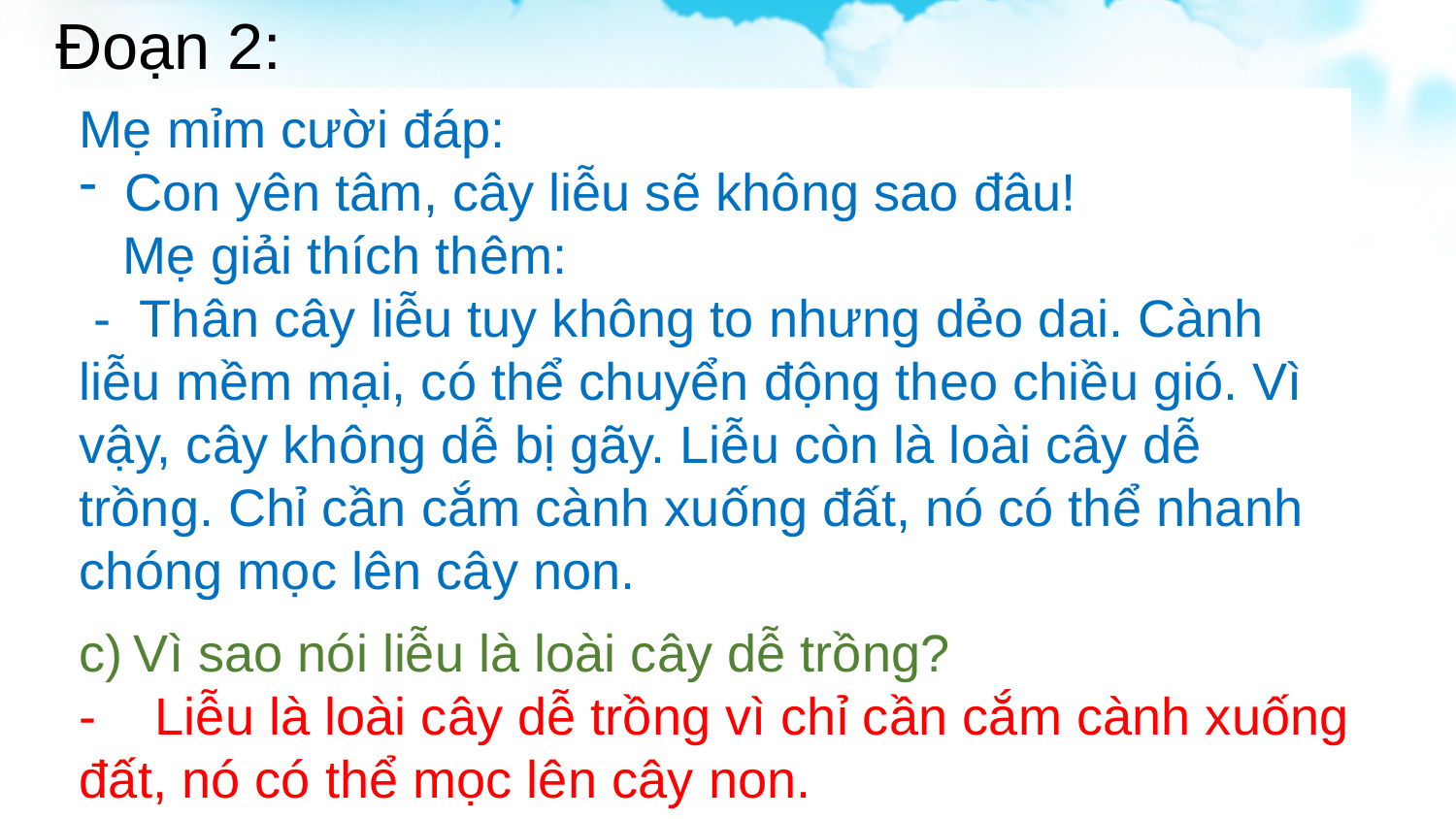

Đoạn 2:
Mẹ mỉm cười đáp:
Con yên tâm, cây liễu sẽ không sao đâu!
   Mẹ giải thích thêm:
 -  Thân cây liễu tuy không to nhưng dẻo dai. Cành liễu mềm mại, có thể chuyển động theo chiều gió. Vì vậy, cây không dễ bị gãy. Liễu còn là loài cây dễ trồng. Chỉ cần cắm cành xuống đất, nó có thể nhanh chóng mọc lên cây non.
Vì sao nói liễu là loài cây dễ trồng?
-    Liễu là loài cây dễ trồng vì chỉ cần cắm cành xuống đất, nó có thể mọc lên cây non.